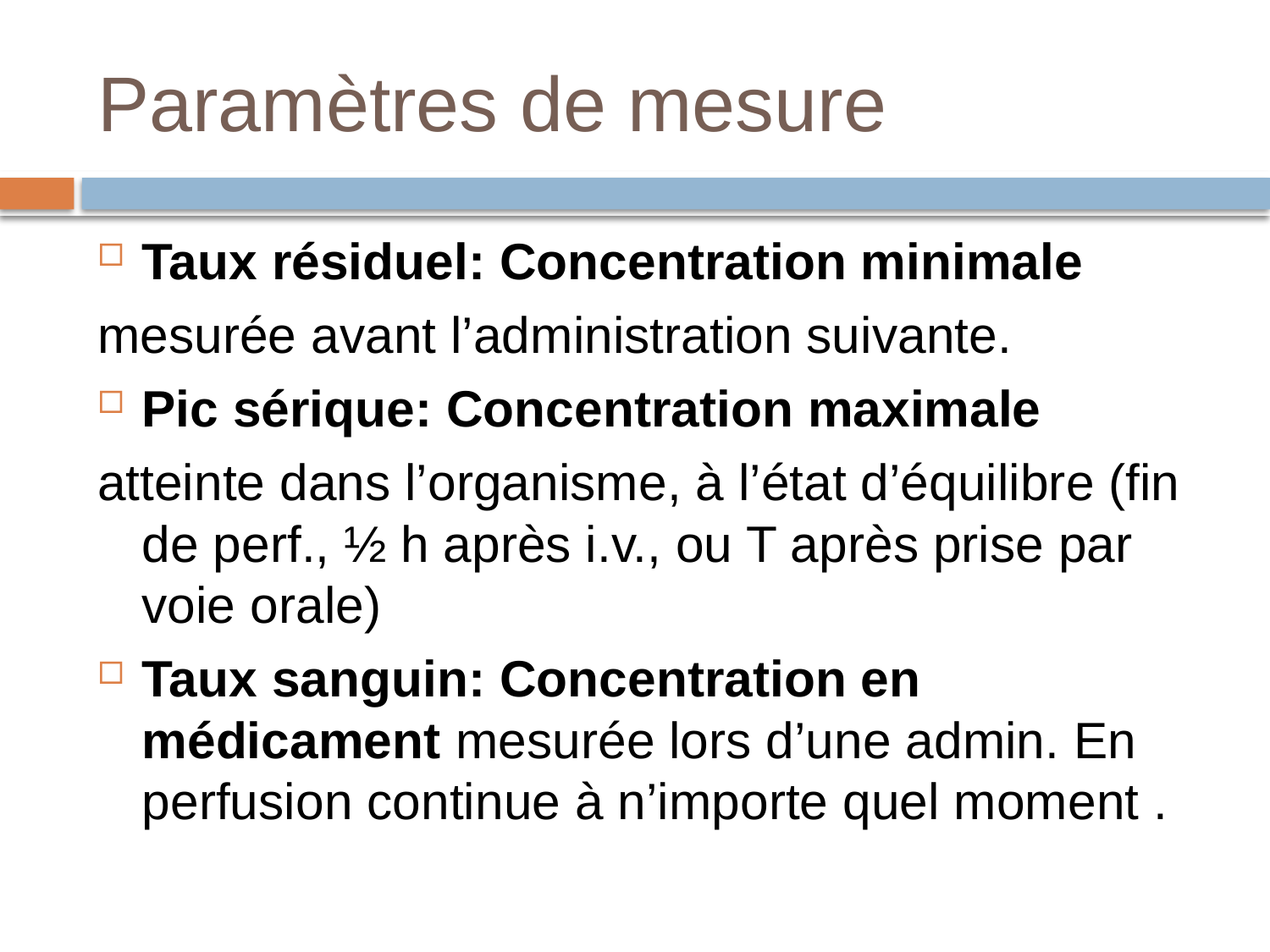

# Paramètres de mesure
Taux résiduel: Concentration minimale
mesurée avant l’administration suivante.
Pic sérique: Concentration maximale
atteinte dans l’organisme, à l’état d’équilibre (fin de perf., ½ h après i.v., ou T après prise par voie orale)
Taux sanguin: Concentration en médicament mesurée lors d’une admin. En perfusion continue à n’importe quel moment .